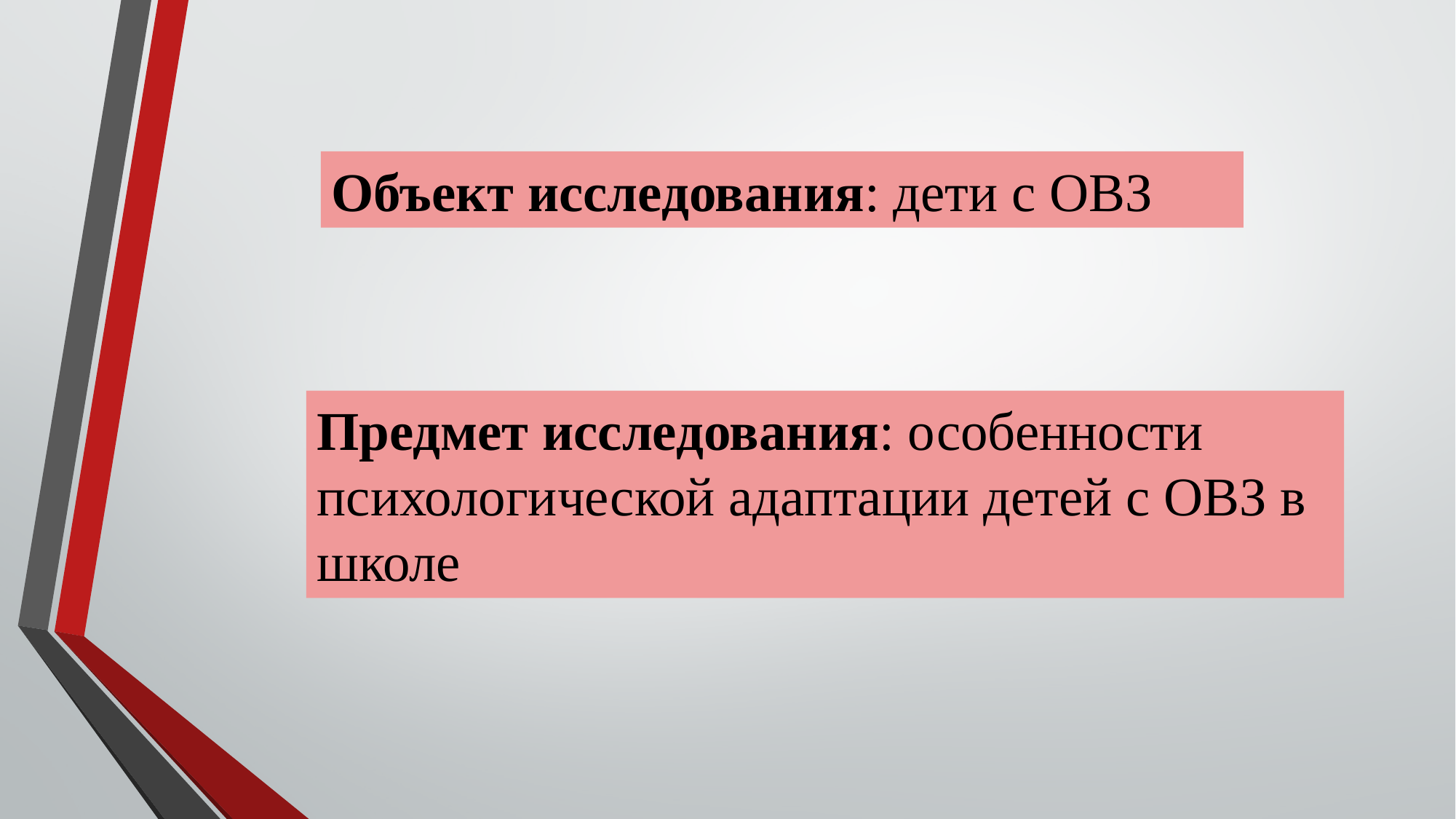

Объект исследования: дети с ОВЗ
Предмет исследования: особенности психологической адаптации детей с ОВЗ в школе